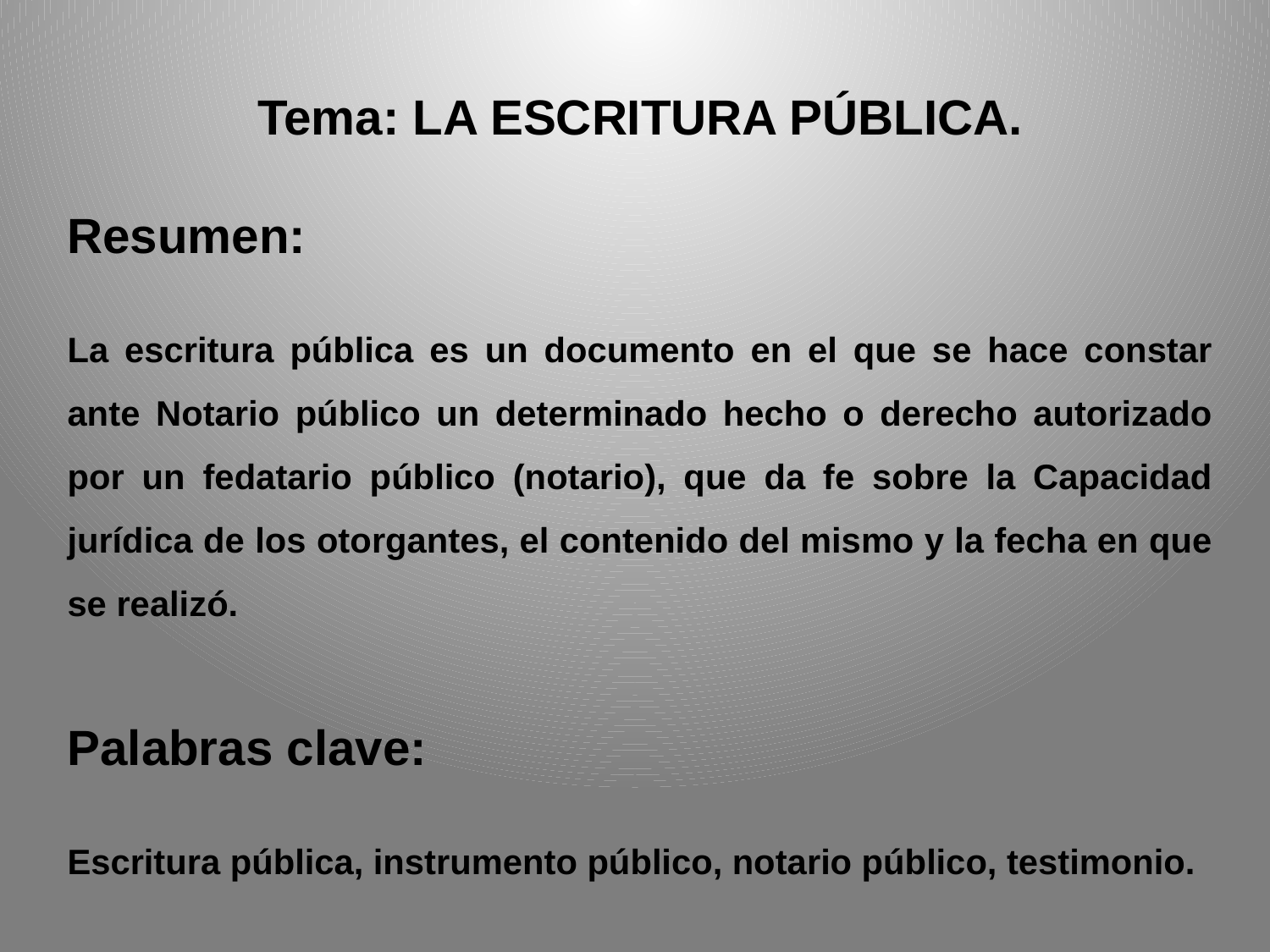

Tema: LA ESCRITURA PÚBLICA.

Resumen:

La escritura pública es un documento en el que se hace constar ante Notario público un determinado hecho o derecho autorizado por un fedatario público (notario), que da fe sobre la Capacidad jurídica de los otorgantes, el contenido del mismo y la fecha en que se realizó.

Palabras clave:

Escritura pública, instrumento público, notario público, testimonio.